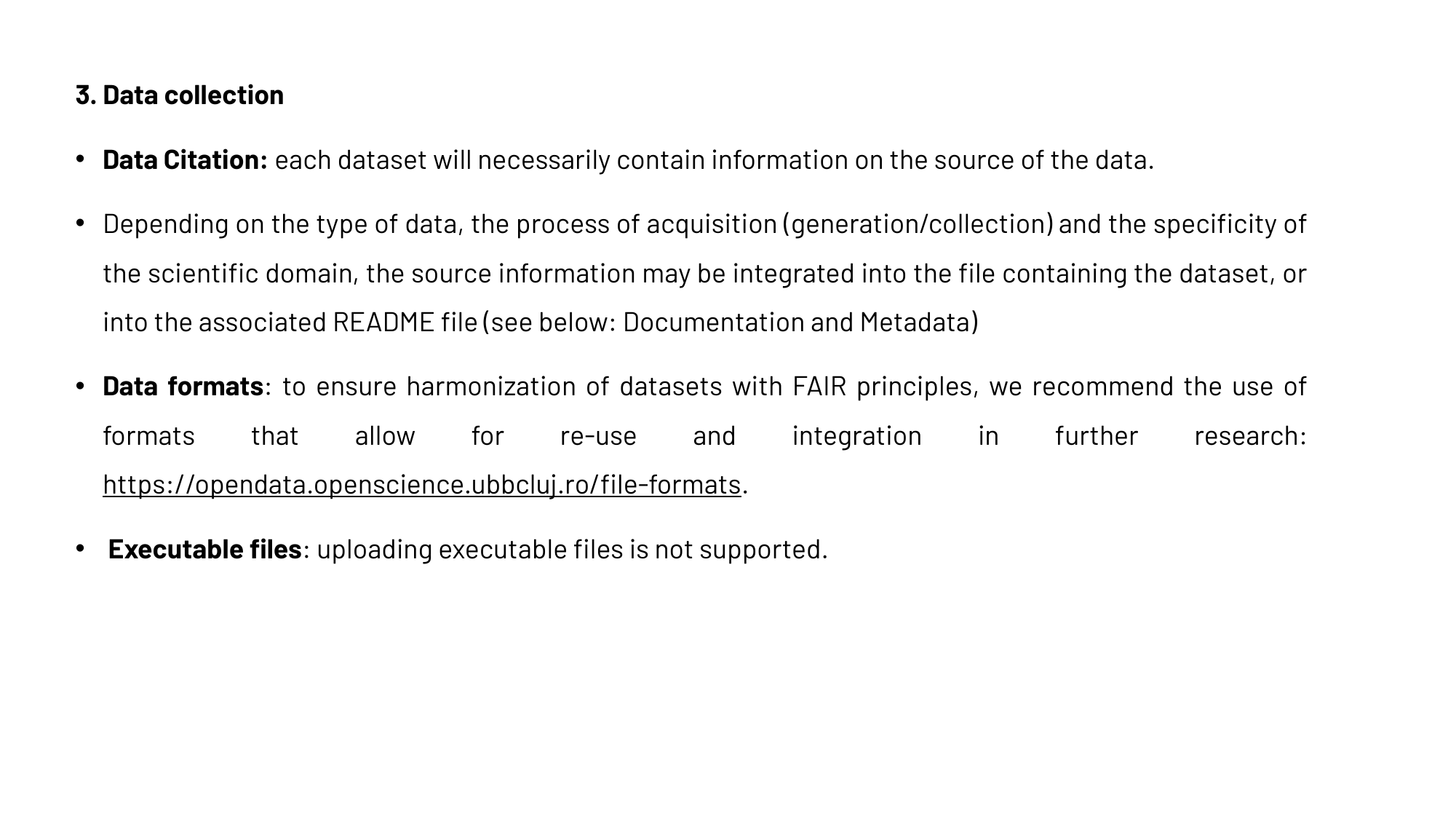

3. Data collection
Data Citation: each dataset will necessarily contain information on the source of the data.
Depending on the type of data, the process of acquisition (generation/collection) and the specificity of the scientific domain, the source information may be integrated into the file containing the dataset, or into the associated README file (see below: Documentation and Metadata)
Data formats: to ensure harmonization of datasets with FAIR principles, we recommend the use of formats that allow for re-use and integration in further research: https://opendata.openscience.ubbcluj.ro/file-formats.
 Executable files: uploading executable files is not supported.